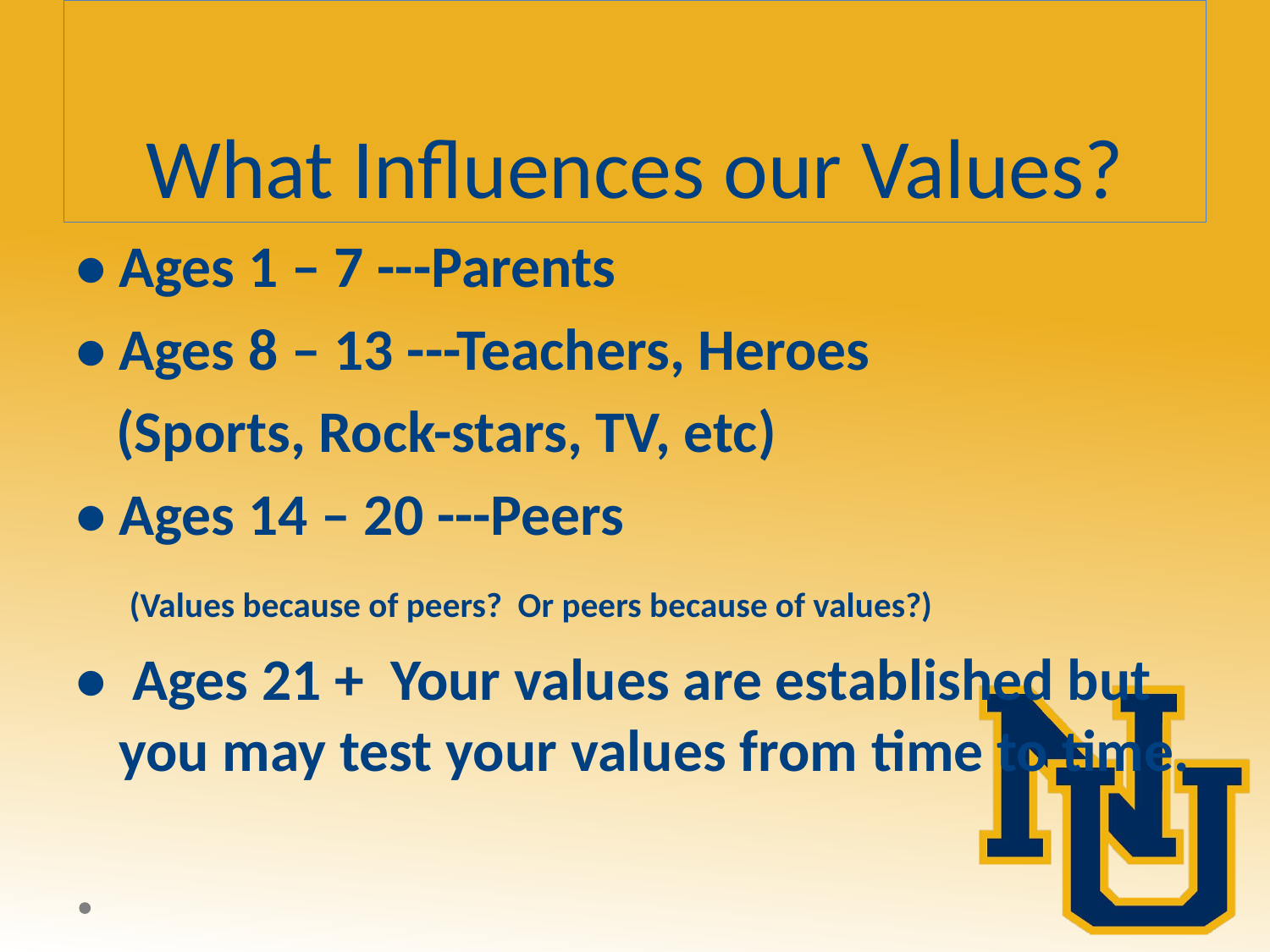

# What Influences our Values?
• Ages 1 – 7 ---Parents
• Ages 8 – 13 ---Teachers, Heroes
   (Sports, Rock-stars, TV, etc)
• Ages 14 – 20 ---Peers
    (Values because of peers?  Or peers because of values?)
•  Ages 21 +  Your values are established but you may test your values from time to time.